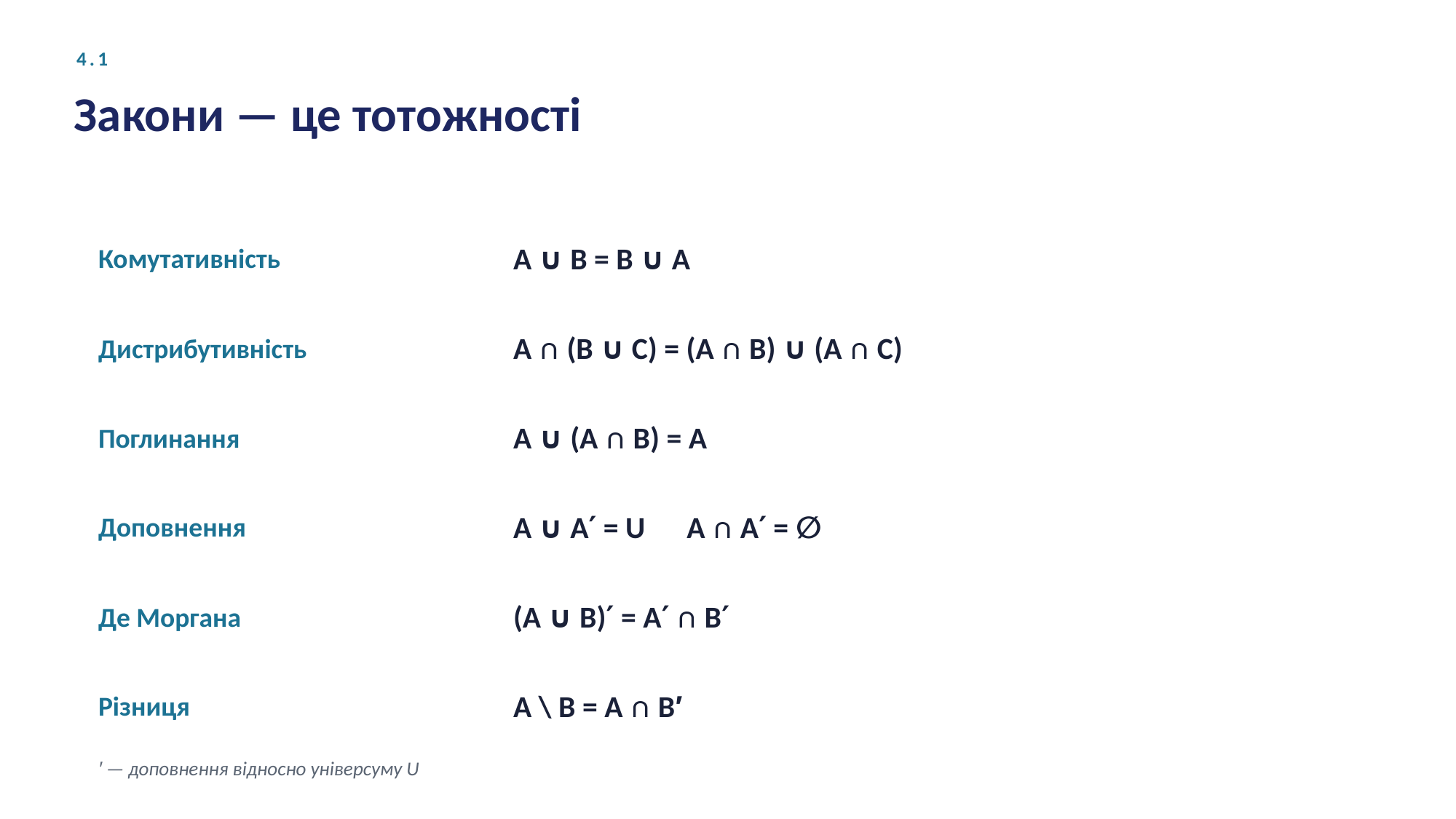

4.1
Закони — це тотожності
Комутативність
A ∪ B = B ∪ A
Дистрибутивність
A ∩ (B ∪ C) = (A ∩ B) ∪ (A ∩ C)
Поглинання
A ∪ (A ∩ B) = A
Доповнення
A ∪ A′ = U      A ∩ A′ = ∅
Де Моргана
(A ∪ B)′ = A′ ∩ B′
Різниця
A \ B = A ∩ B′
′ — доповнення відносно універсуму U